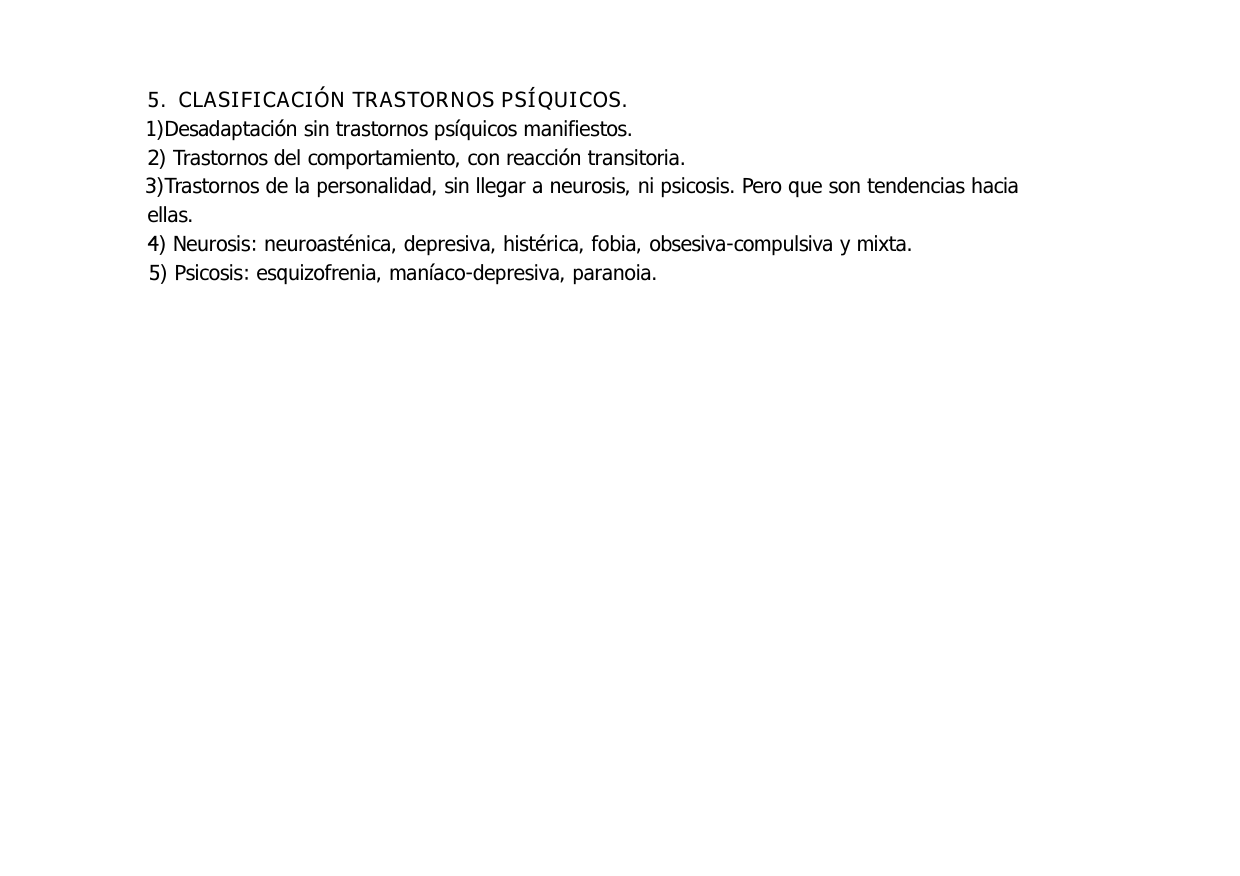

5.  CLASIFICACIÓN TRASTORNOS PSÍQUICOS.
Desadaptación sin trastornos psíquicos manifiestos.
Trastornos del comportamiento, con reacción transitoria.
Trastornos de la personalidad, sin llegar a neurosis, ni psicosis. Pero que son tendencias hacia ellas.
Neurosis: neuroasténica, depresiva, histérica, fobia, obsesiva-compulsiva y mixta.
Psicosis: esquizofrenia, maníaco-depresiva, paranoia.